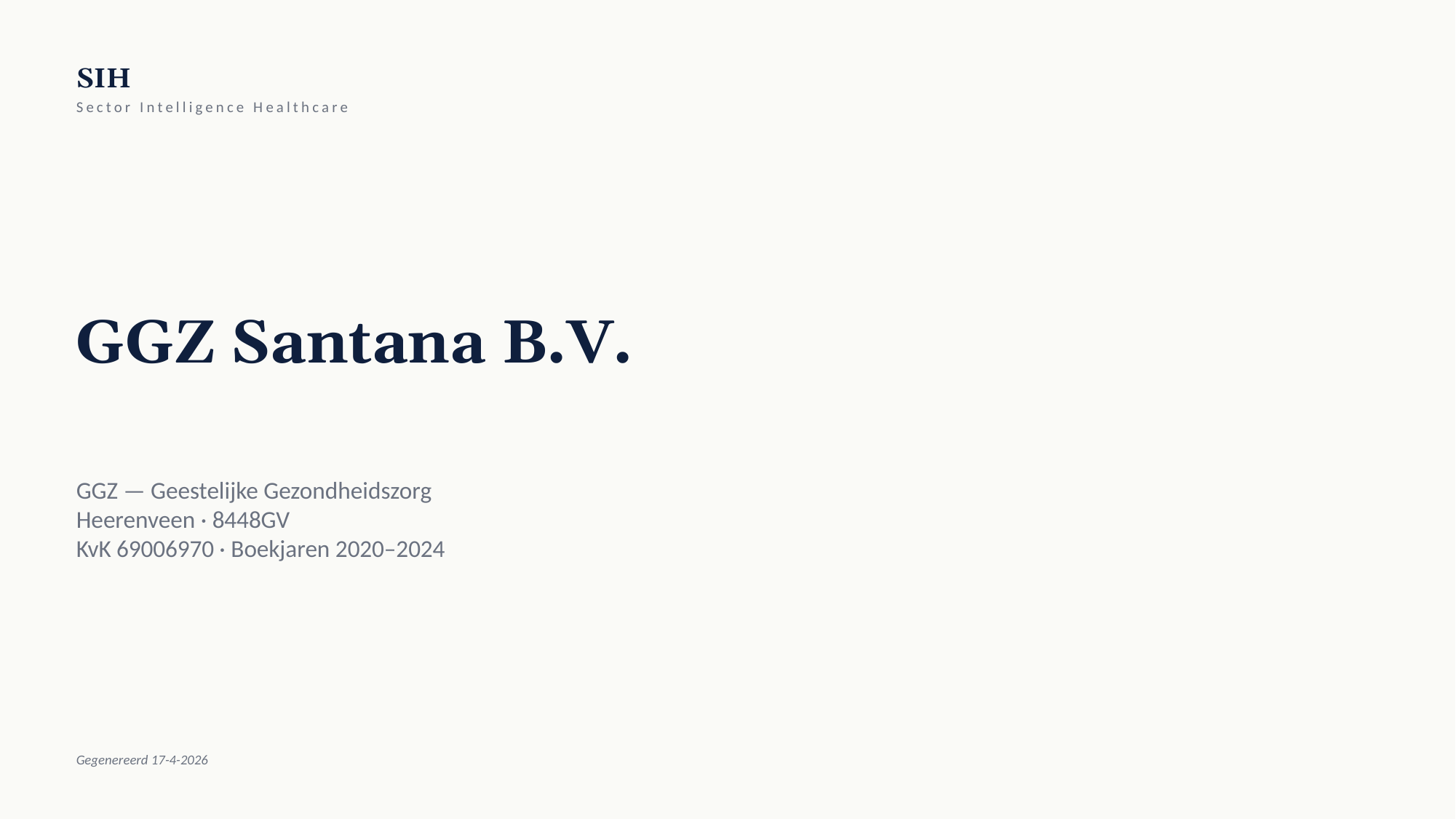

SIH
Sector Intelligence Healthcare
GGZ Santana B.V.
GGZ — Geestelijke Gezondheidszorg
Heerenveen · 8448GV
KvK 69006970 · Boekjaren 2020–2024
Gegenereerd 17-4-2026